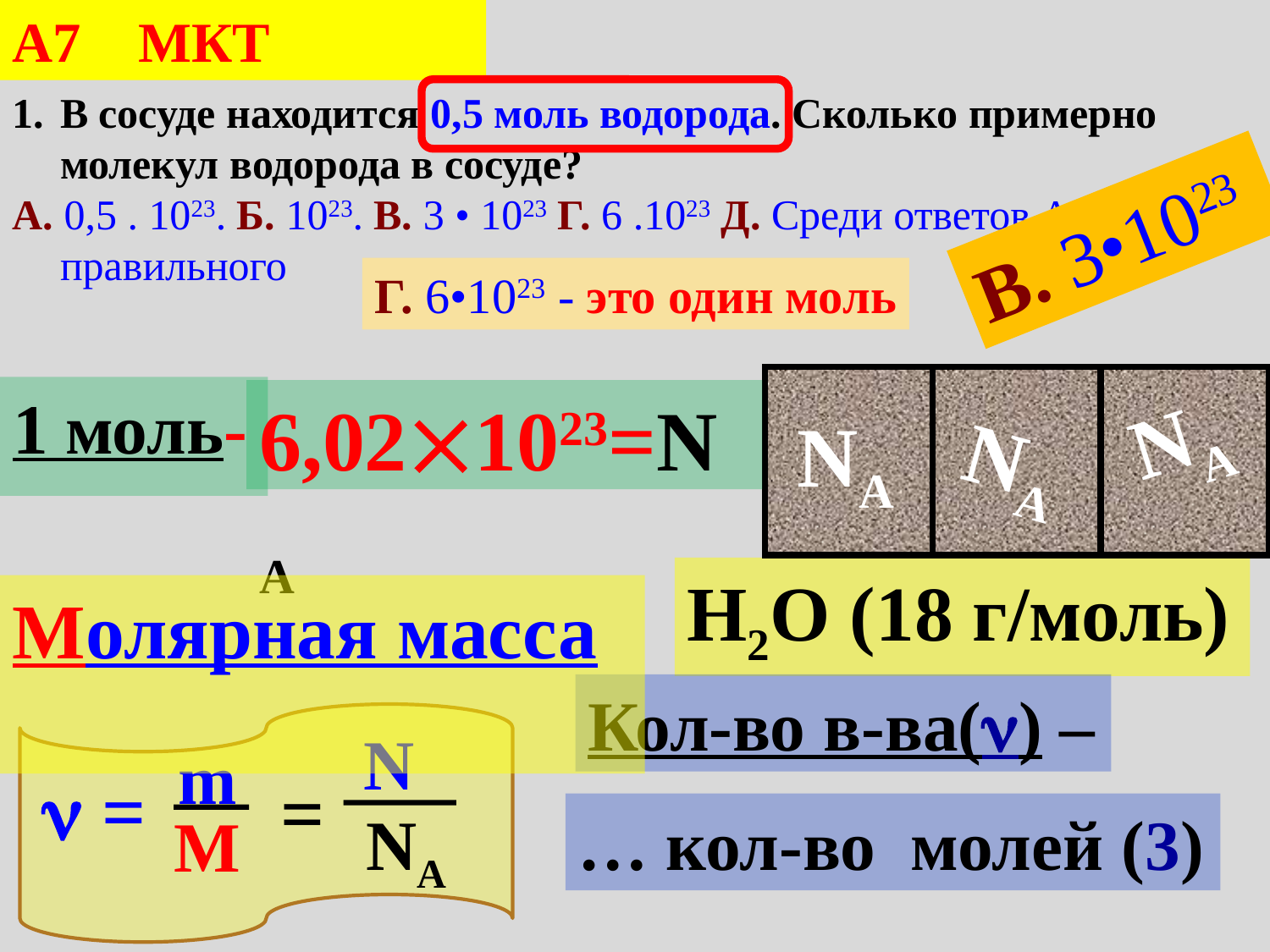

А7    МКТ

В сосуде находится 0,5 моль водорода. Сколько примерно молекул водорода в сосуде?
А. 0,5 . 1023. Б. 1023. В. 3 • 1023 Г. 6 .1023 Д. Среди ответов А-Г нет правильного
В. 3•1023
Г. 6•1023 - это один моль

NA
1 моль-

.
6,02×1023=NA

NA
NA
Н2О (18 г/моль)
Молярная масса
Кол-во в-ва(ν) –

N
NA

m
M
ν =
 =
… кол-во  молей (3)